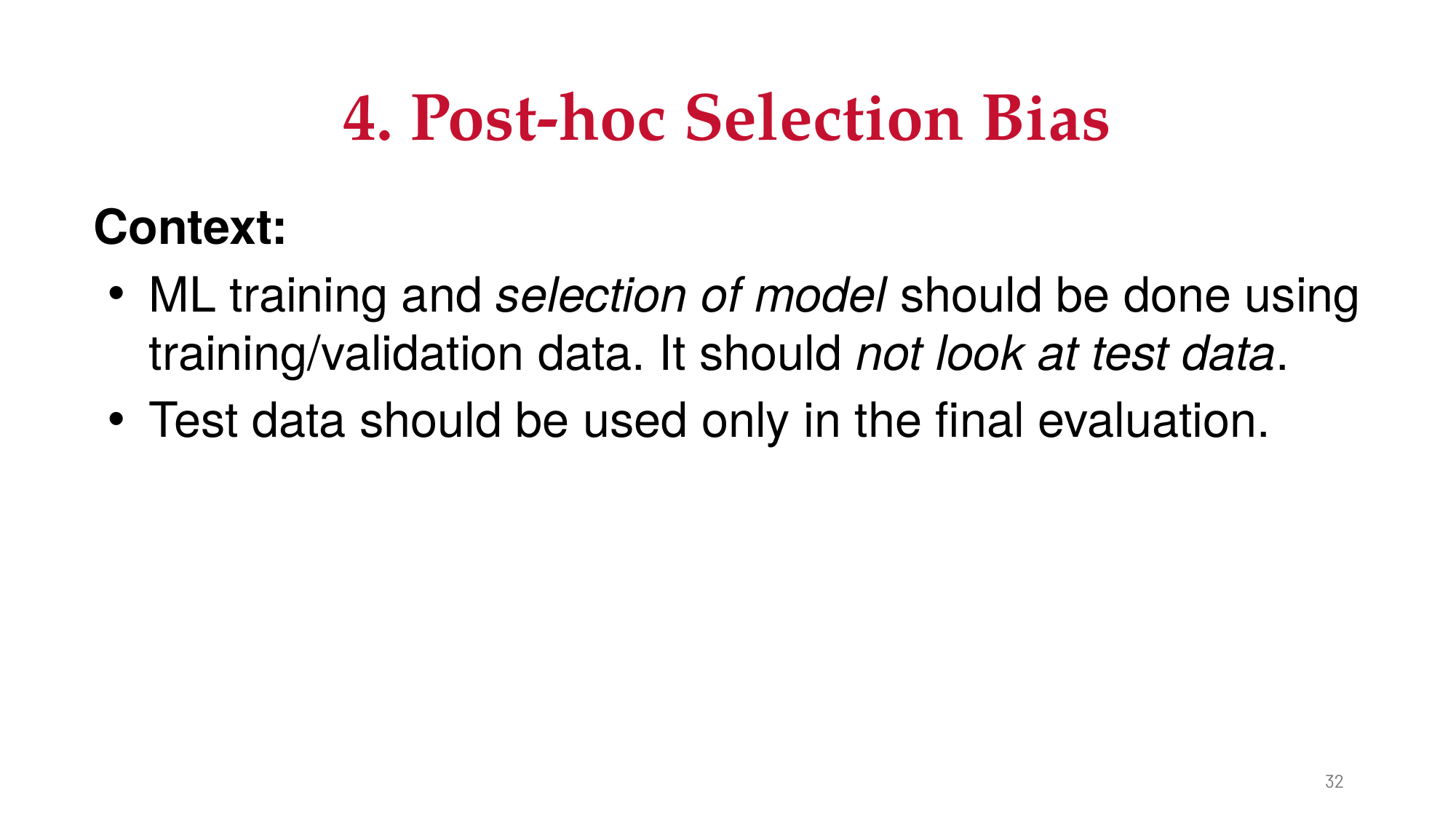

4. Post-hoc Selection Bias
Context:
ML training and selection of model should be done using training/validation data. It should not look at test data.
Test data should be used only in the final evaluation.
32